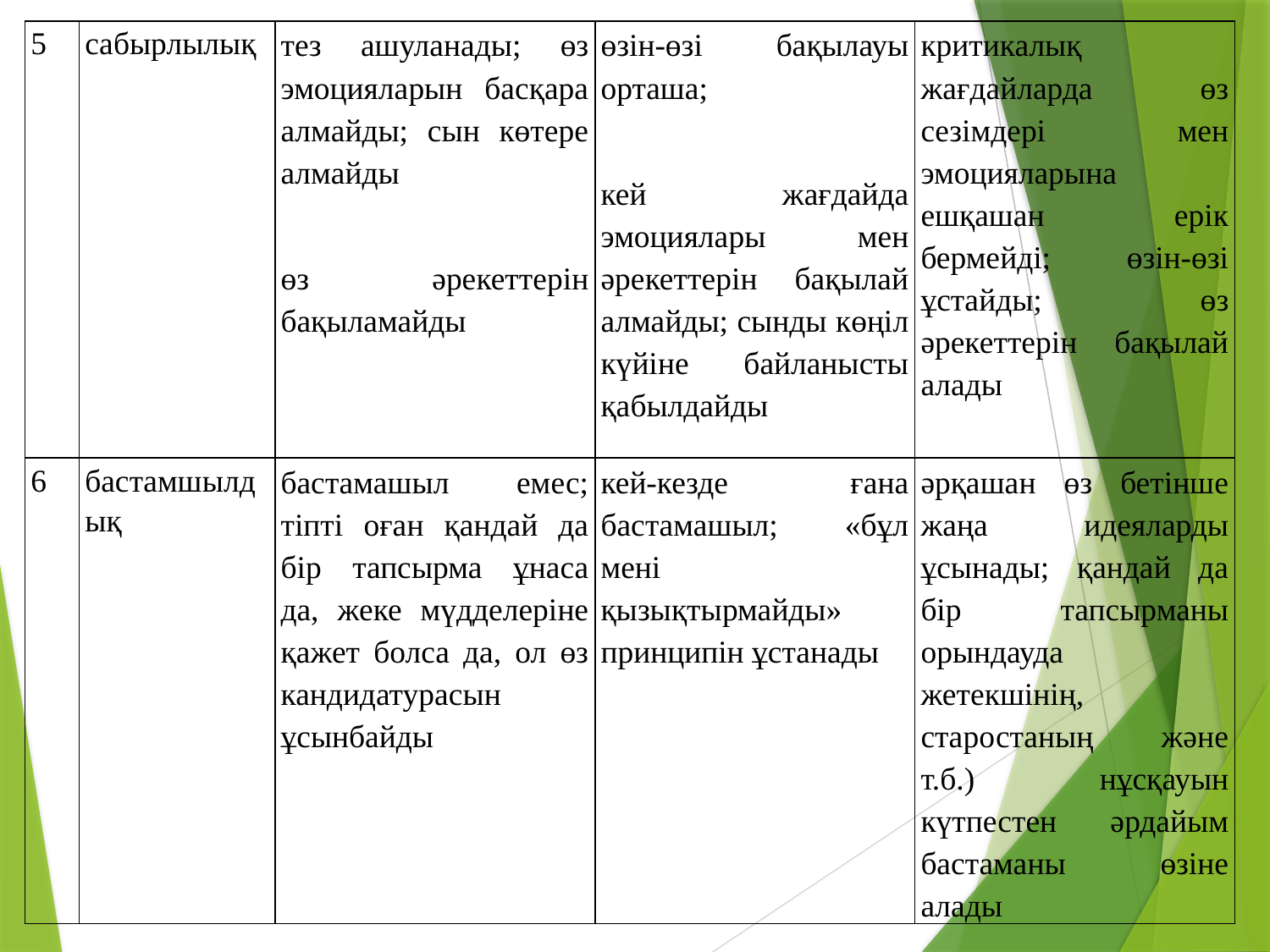

| 5 | сабырлылық | тез ашуланады; өз эмоцияларын басқара алмайды; сын көтере алмайды өз әрекеттерін бақыламайды | өзін-өзі бақылауы орташа; кей жағдайда эмоциялары мен әрекеттерін бақылай алмайды; сынды көңіл күйіне байланысты қабылдайды | критикалық жағдайларда өз сезімдері мен эмоцияларына ешқашан ерік бермейді; өзін-өзі ұстайды; өз әрекеттерін бақылай алады |
| --- | --- | --- | --- | --- |
| 6 | бастамшылдық | бастамашыл емес; тіпті оған қандай да бір тапсырма ұнаса да, жеке мүдделеріне қажет болса да, ол өз кандидатурасын ұсынбайды | кей-кезде ғана бастамашыл; «бұл мені қызықтырмайды» принципін ұстанады | әрқашан өз бетінше жаңа идеяларды ұсынады; қандай да бір тапсырманы орындауда жетекшінің, старостаның және т.б.) нұсқауын күтпестен әрдайым бастаманы өзіне алады |